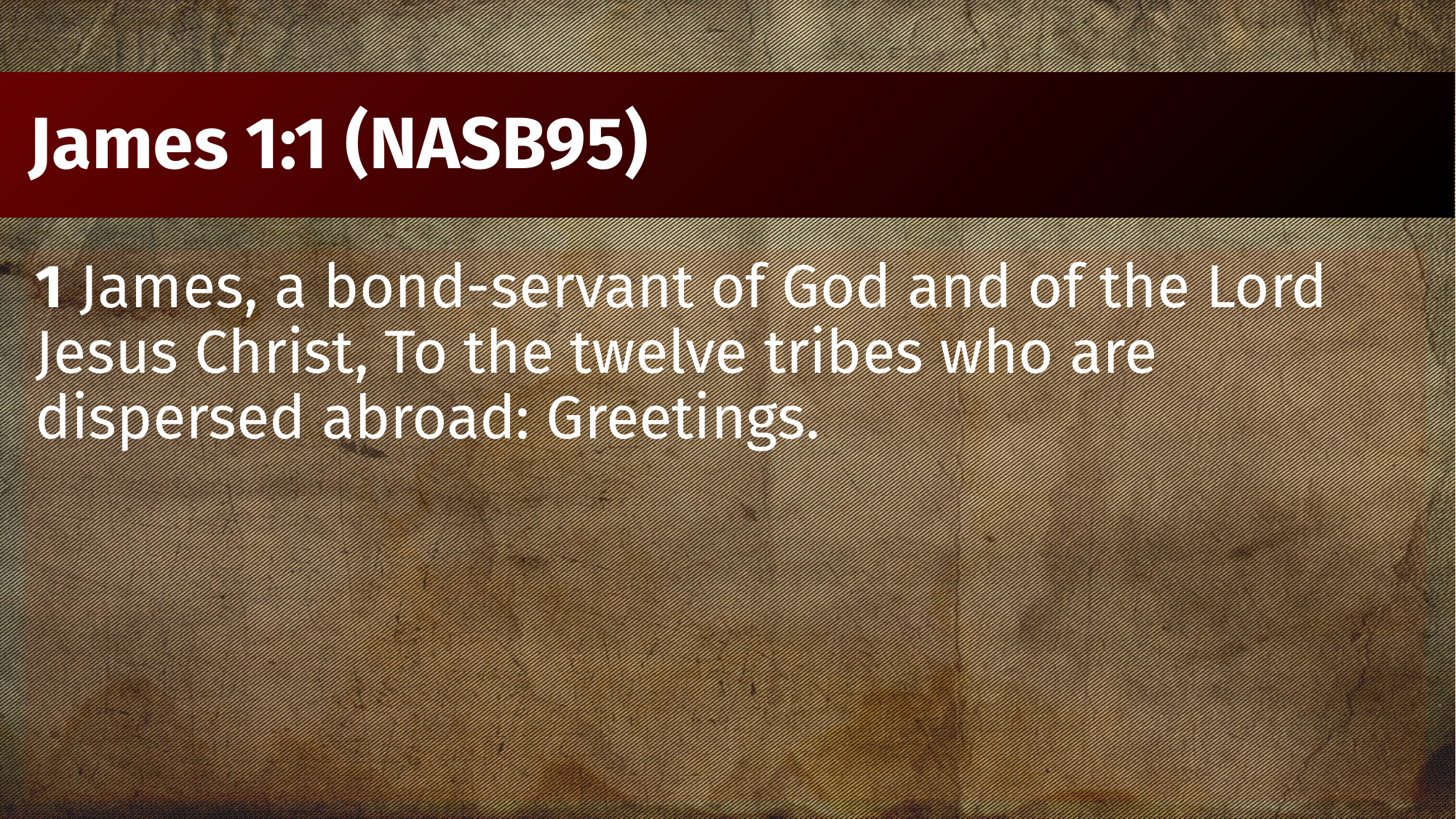

# James 1:1 (NASB95)
1 James, a bond-servant of God and of the Lord Jesus Christ, To the twelve tribes who are dispersed abroad: Greetings.